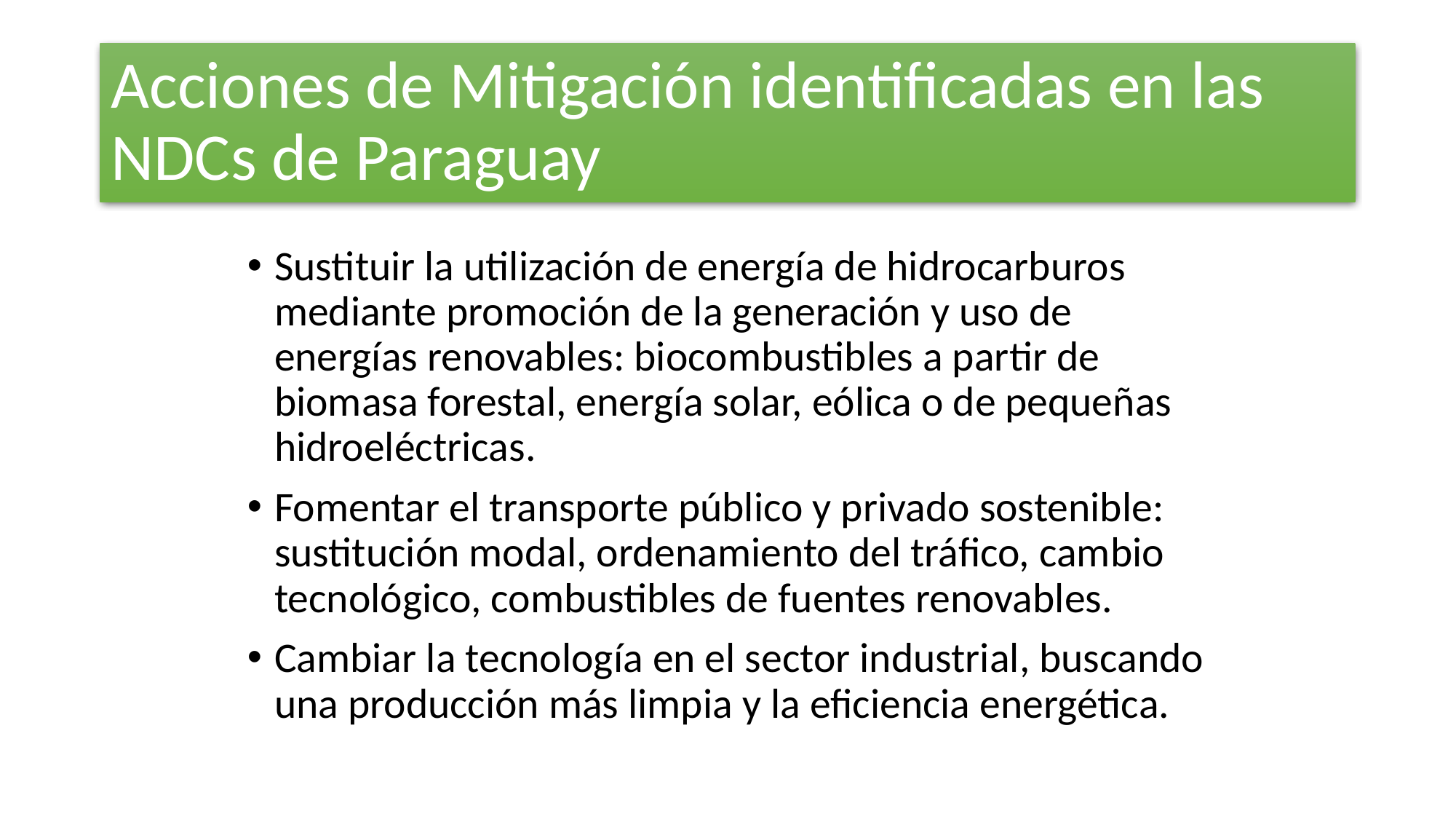

# Acciones de Mitigación identificadas en las NDCs de Paraguay
Sustituir la utilización de energía de hidrocarburos mediante promoción de la generación y uso de energías renovables: biocombustibles a partir de biomasa forestal, energía solar, eólica o de pequeñas hidroeléctricas.
Fomentar el transporte público y privado sostenible: sustitución modal, ordenamiento del tráfico, cambio tecnológico, combustibles de fuentes renovables.
Cambiar la tecnología en el sector industrial, buscando una producción más limpia y la eficiencia energética.